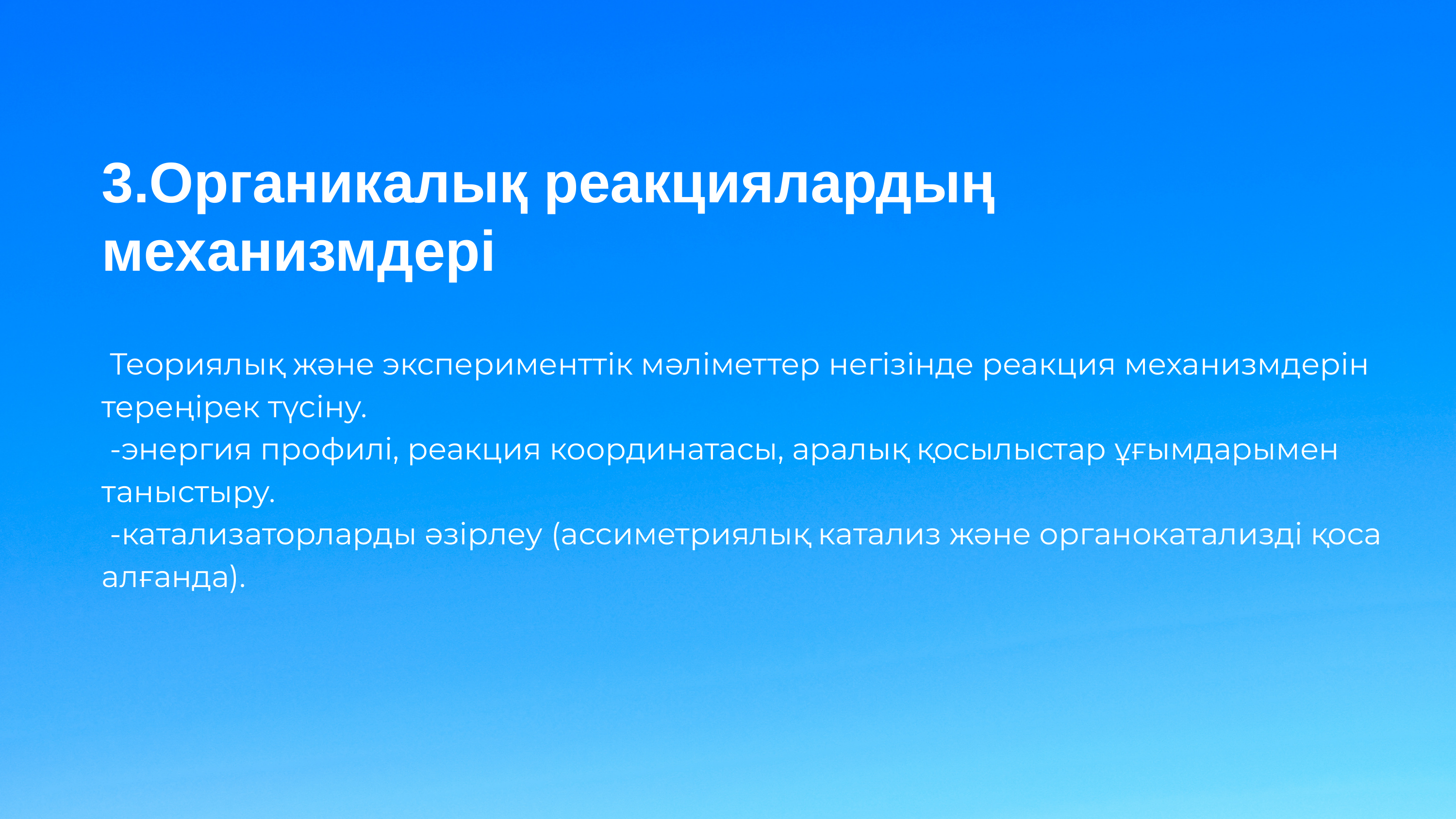

3.Органикалық реакциялардың механизмдері
 Теориялық және эксперименттік мәліметтер негізінде реакция механизмдерін тереңірек түсіну.
 -энергия профилі, реакция координатасы, аралық қосылыстар ұғымдарымен таныстыру.
 -катализаторларды әзірлеу (ассиметриялық катализ және органокатализді қоса алғанда).